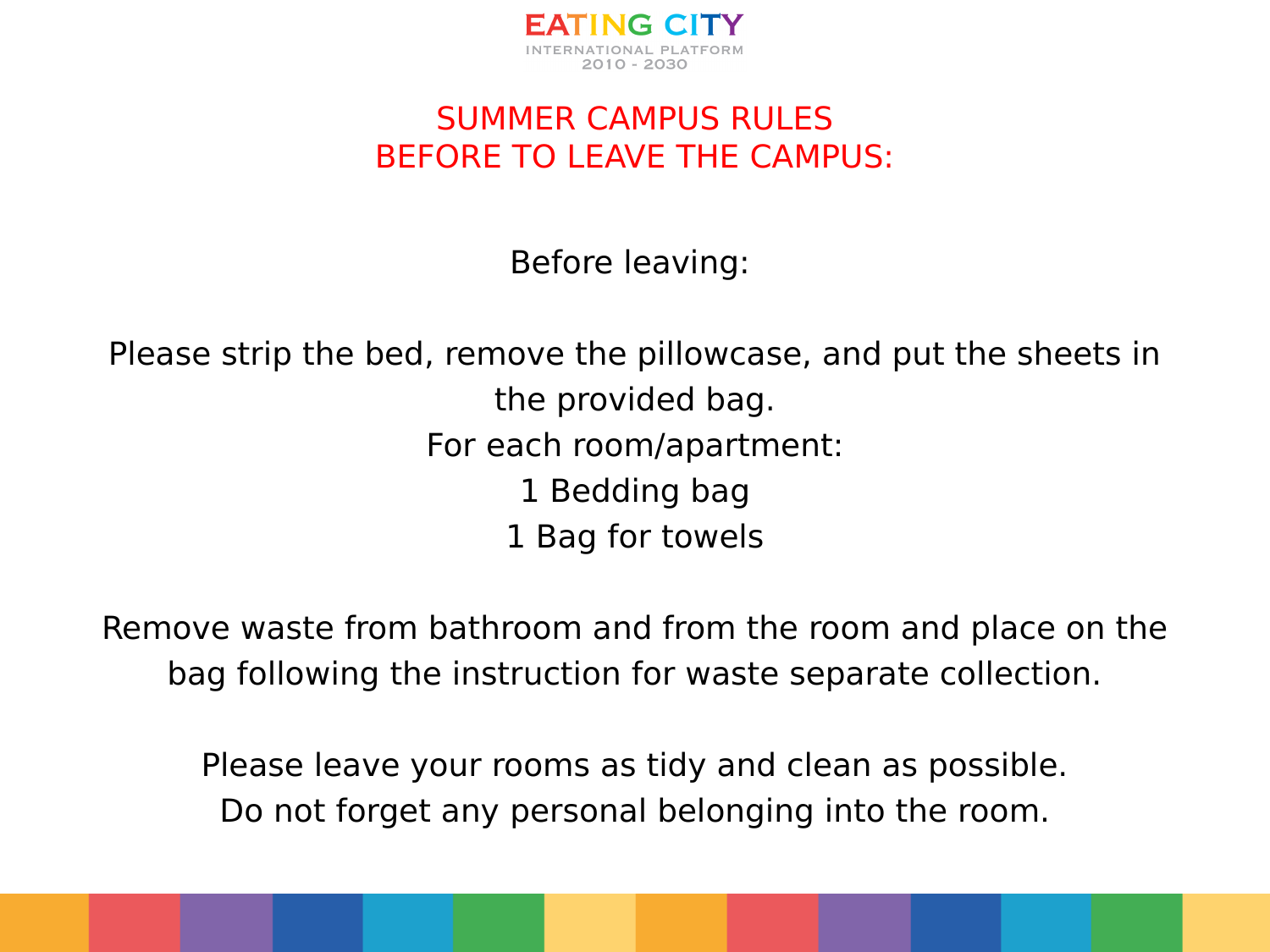

SUMMER CAMPUS RULES
BEFORE TO LEAVE THE CAMPUS:
Before leaving:

Please strip the bed, remove the pillowcase, and put the sheets in the provided bag.
For each room/apartment:
1 Bedding bag
1 Bag for towels

Remove waste from bathroom and from the room and place on the bag following the instruction for waste separate collection.

Please leave your rooms as tidy and clean as possible.
Do not forget any personal belonging into the room.